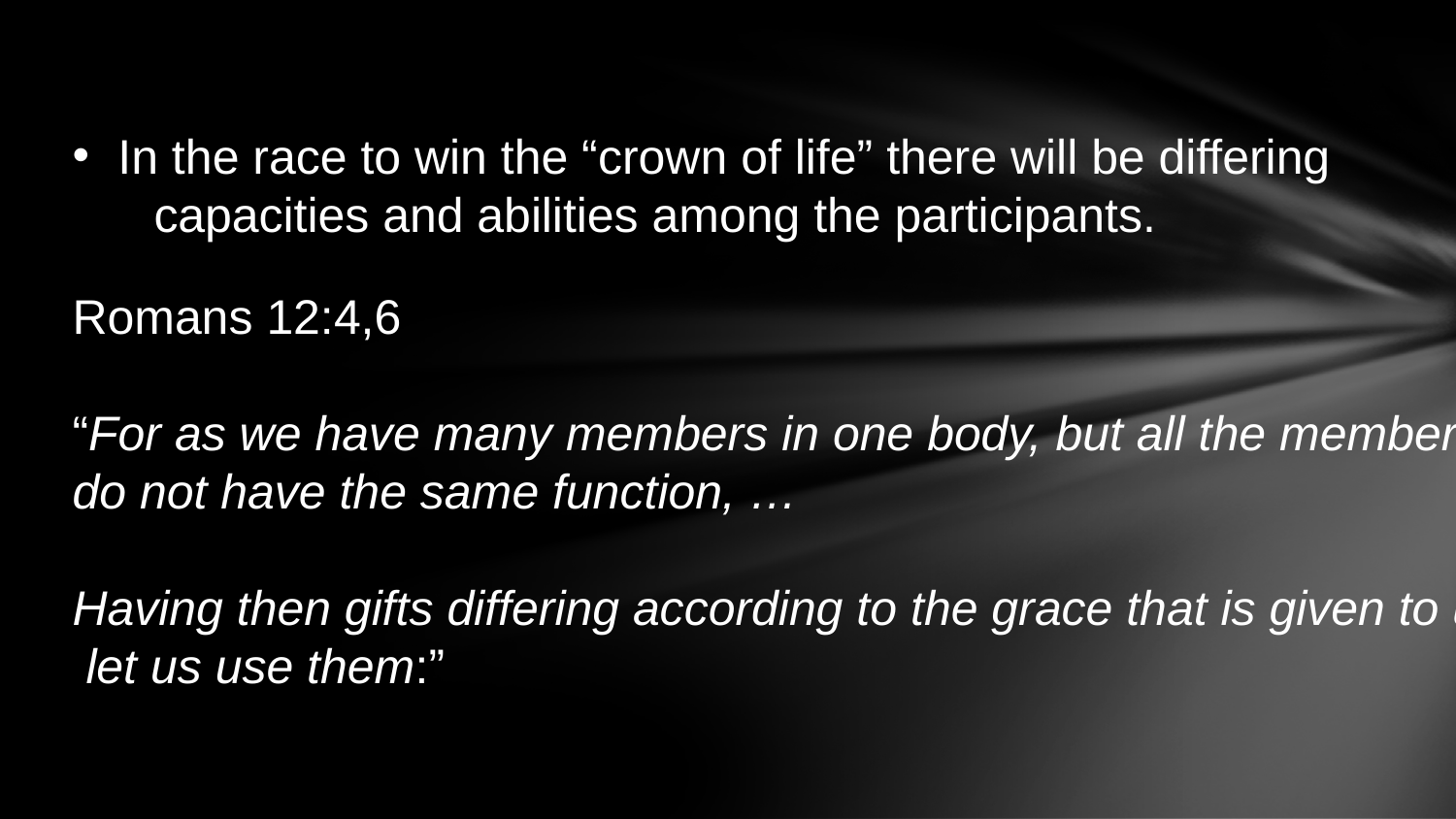

In the race to win the “crown of life” there will be differing
      capacities and abilities among the participants.

Romans 12:4,6

“For as we have many members in one body, but all the members
do not have the same function, …

Having then gifts differing according to the grace that is given to us,
 let us use them:”